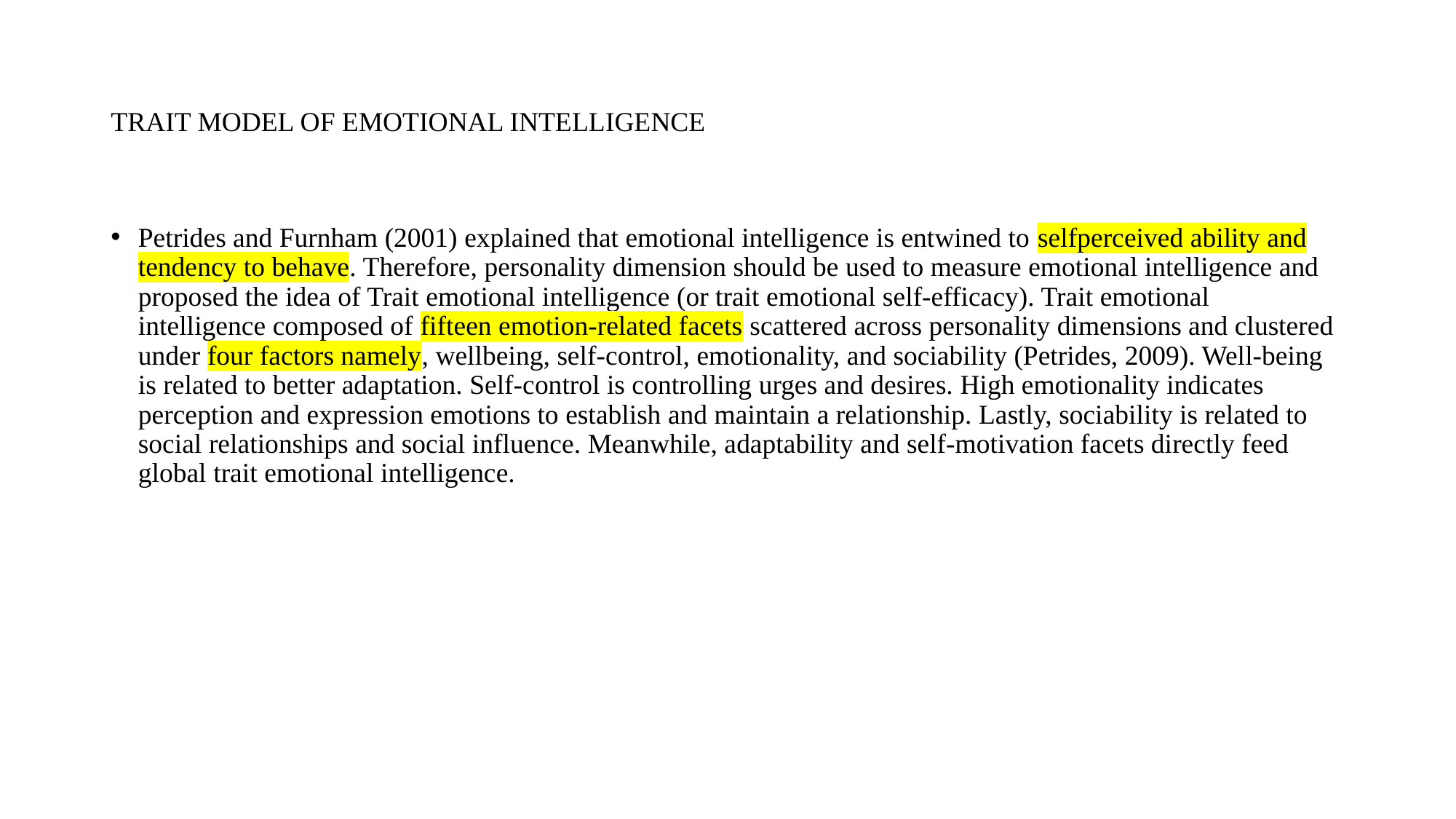

# TRAIT MODEL OF EMOTIONAL INTELLIGENCE
Petrides and Furnham (2001) explained that emotional intelligence is entwined to selfperceived ability and tendency to behave. Therefore, personality dimension should be used to measure emotional intelligence and proposed the idea of Trait emotional intelligence (or trait emotional self-efficacy). Trait emotional intelligence composed of fifteen emotion-related facets scattered across personality dimensions and clustered under four factors namely, wellbeing, self-control, emotionality, and sociability (Petrides, 2009). Well-being is related to better adaptation. Self-control is controlling urges and desires. High emotionality indicates perception and expression emotions to establish and maintain a relationship. Lastly, sociability is related to social relationships and social influence. Meanwhile, adaptability and self-motivation facets directly feed global trait emotional intelligence.